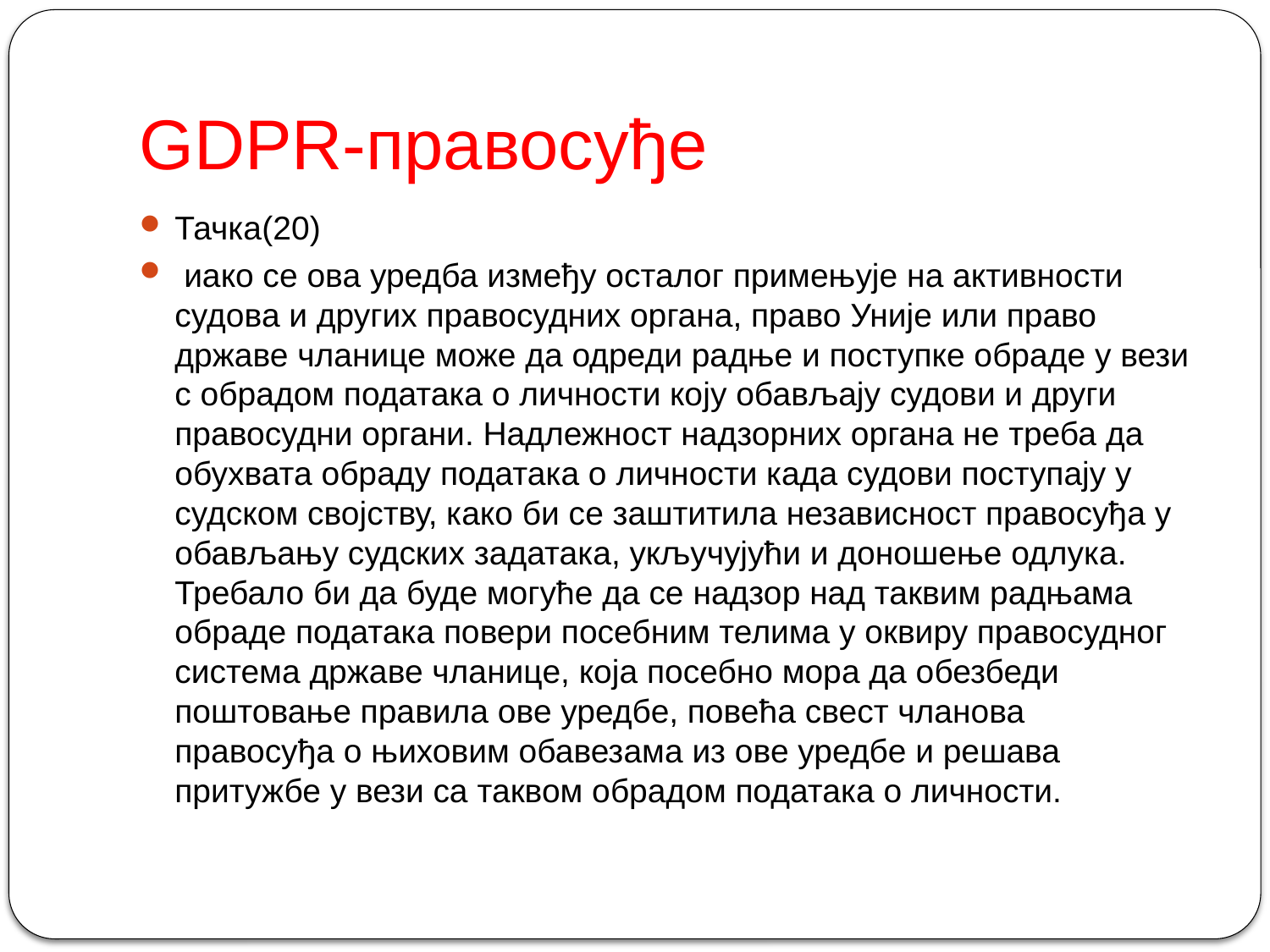

# GDPR-правосуђе
Тачка(20)
 иако се ова уредба између осталог примењује на активности судова и других правосудних органа, право Уније или право државе чланице може да одреди радње и поступке обраде у вези с обрадом података о личности коју обављају судови и други правосудни органи. Надлежност надзорних органа не треба да обухвата обраду података о личности када судови поступају у судском својству, како би се заштитила независност правосуђа у обављању судских задатака, укључујући и доношење одлука. Требало би да буде могуће да се надзор над таквим радњама обраде података повери посебним телима у оквиру правосудног система државе чланице, која посебно мора да обезбеди поштовање правила ове уредбе, повећа свест чланова правосуђа о њиховим обавезама из ове уредбе и решава притужбе у вези са таквом обрадом података о личности.